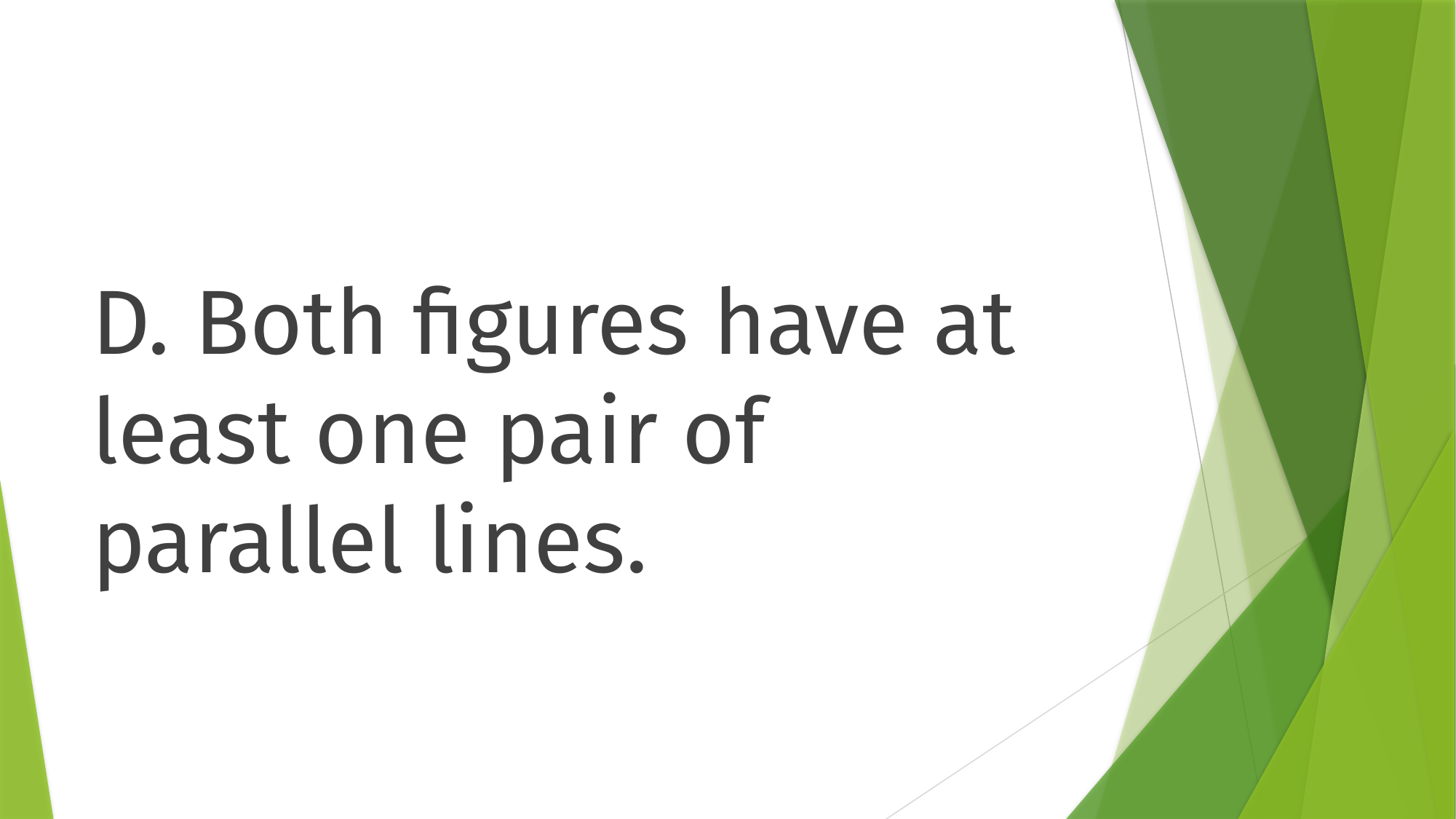

#
D. Both figures have at least one pair of parallel lines.